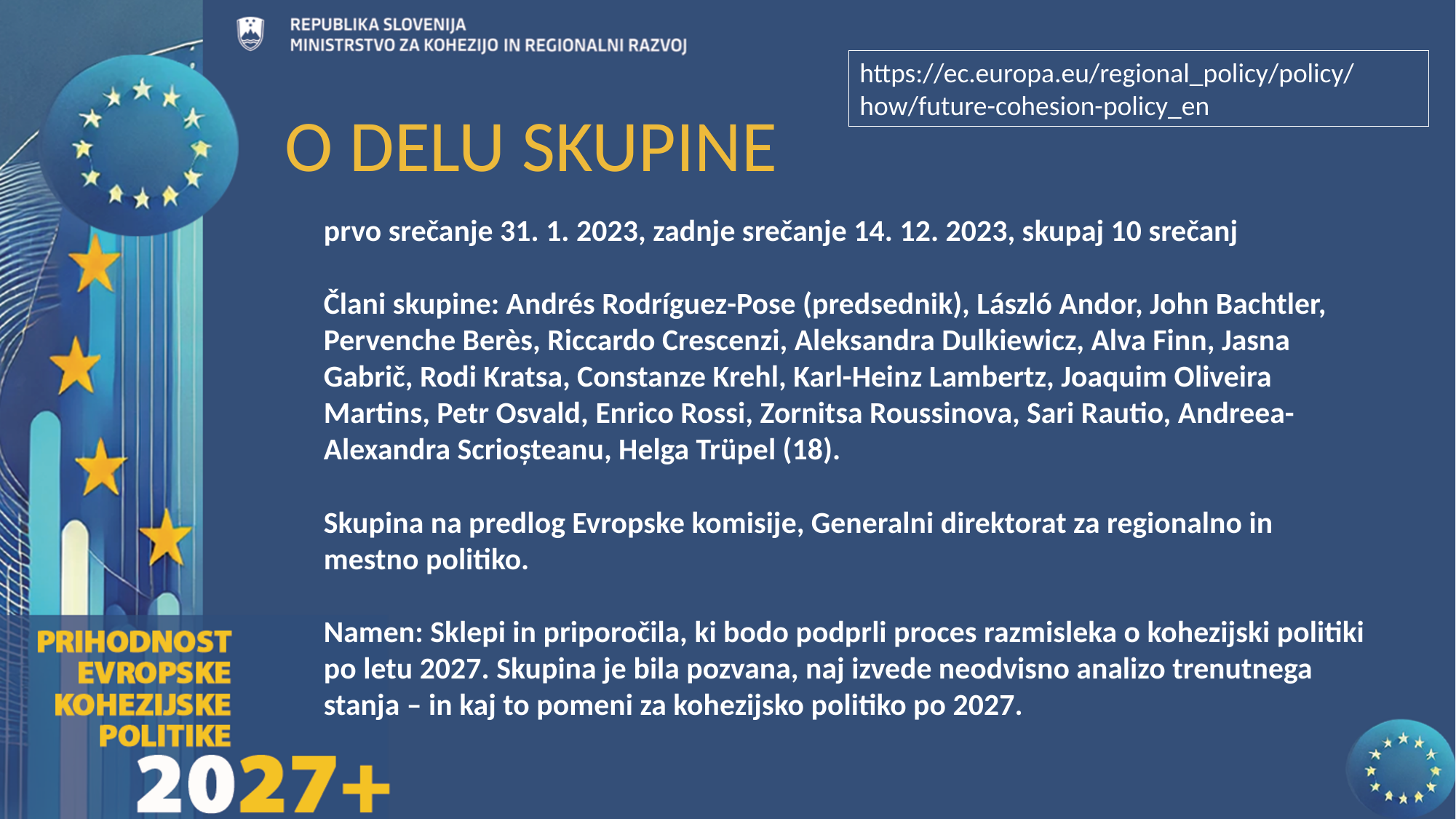

https://ec.europa.eu/regional_policy/policy/how/future-cohesion-policy_en
O DELU SKUPINE
prvo srečanje 31. 1. 2023, zadnje srečanje 14. 12. 2023, skupaj 10 srečanj

Člani skupine: Andrés Rodríguez-Pose (predsednik), László Andor, John Bachtler, Pervenche Berès, Riccardo Crescenzi, Aleksandra Dulkiewicz, Alva Finn, Jasna Gabrič, Rodi Kratsa, Constanze Krehl, Karl-Heinz Lambertz, Joaquim Oliveira Martins, Petr Osvald, Enrico Rossi, Zornitsa Roussinova, Sari Rautio, Andreea-Alexandra Scrioșteanu, Helga Trüpel (18).

Skupina na predlog Evropske komisije, Generalni direktorat za regionalno in mestno politiko.

Namen: Sklepi in priporočila, ki bodo podprli proces razmisleka o kohezijski politiki po letu 2027. Skupina je bila pozvana, naj izvede neodvisno analizo trenutnega stanja – in kaj to pomeni za kohezijsko politiko po 2027.